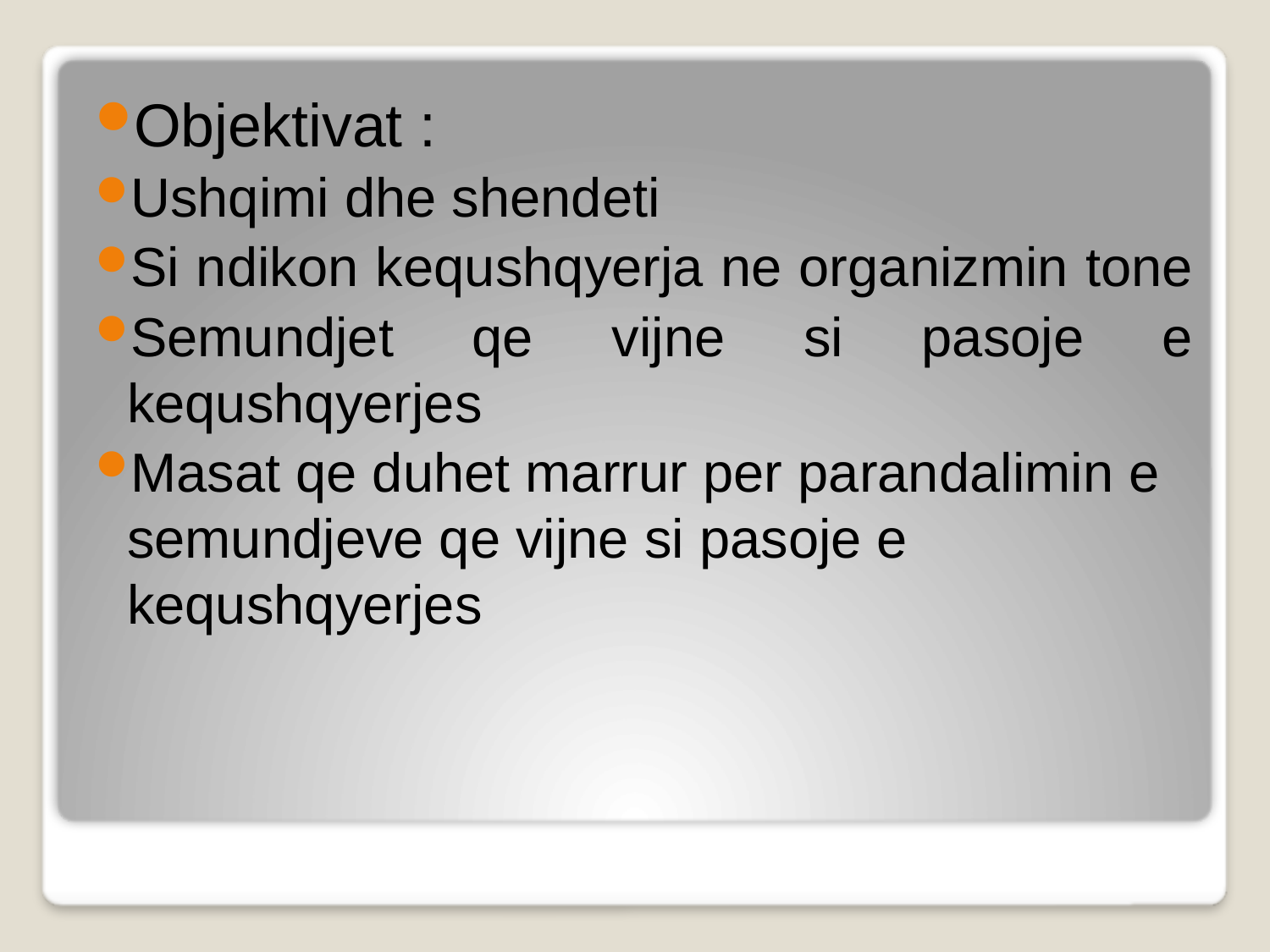

Objektivat :
Ushqimi dhe shendeti
Si ndikon kequshqyerja ne organizmin tone
Semundjet qe vijne si pasoje e kequshqyerjes
Masat qe duhet marrur per parandalimin e semundjeve qe vijne si pasoje e kequshqyerjes